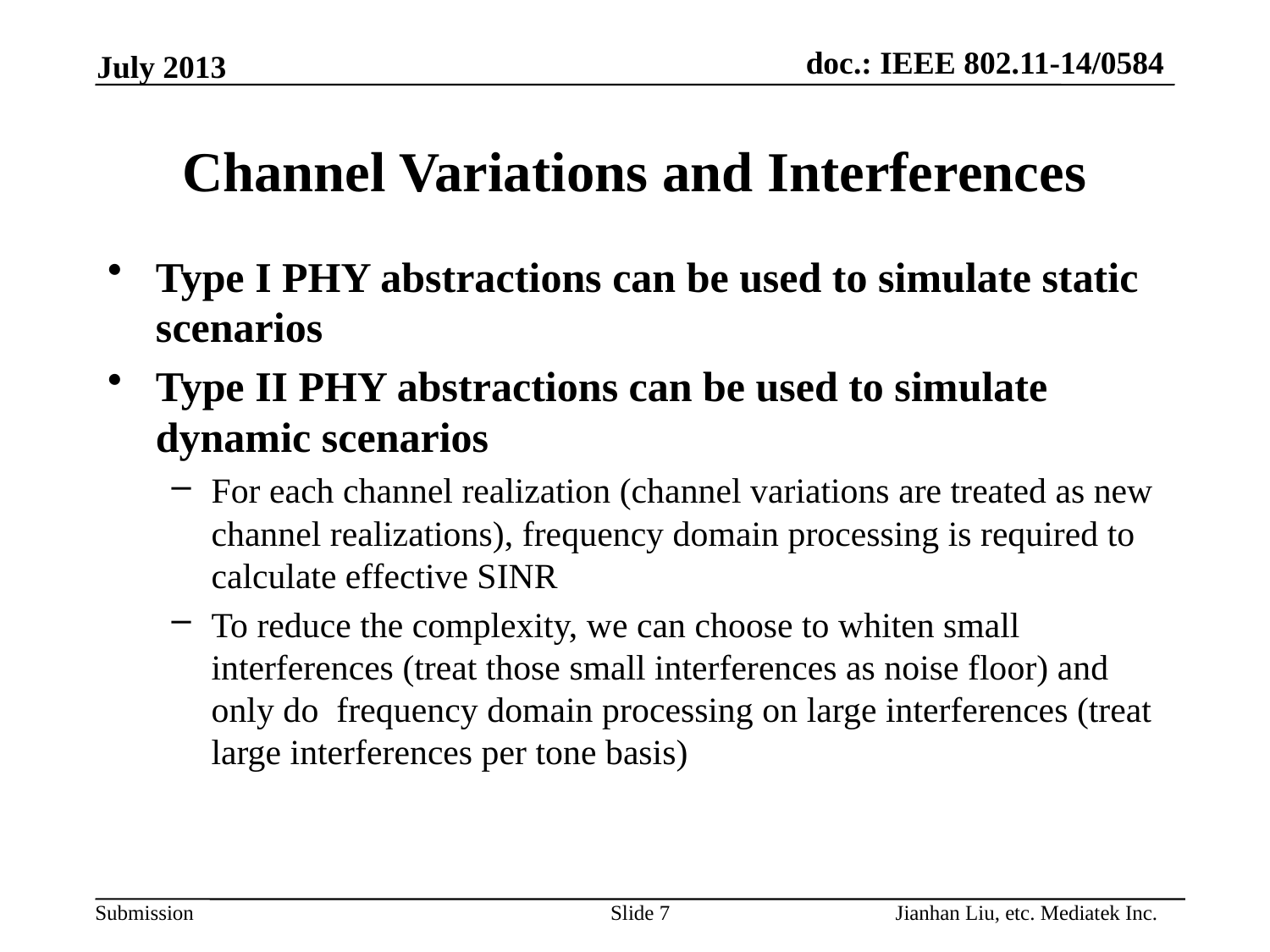

July 2013
# Channel Variations and Interferences
Type I PHY abstractions can be used to simulate static scenarios
Type II PHY abstractions can be used to simulate dynamic scenarios
For each channel realization (channel variations are treated as new channel realizations), frequency domain processing is required to calculate effective SINR
To reduce the complexity, we can choose to whiten small interferences (treat those small interferences as noise floor) and only do  frequency domain processing on large interferences (treat large interferences per tone basis)

Jianhan Liu, etc. Mediatek Inc.
Slide 7